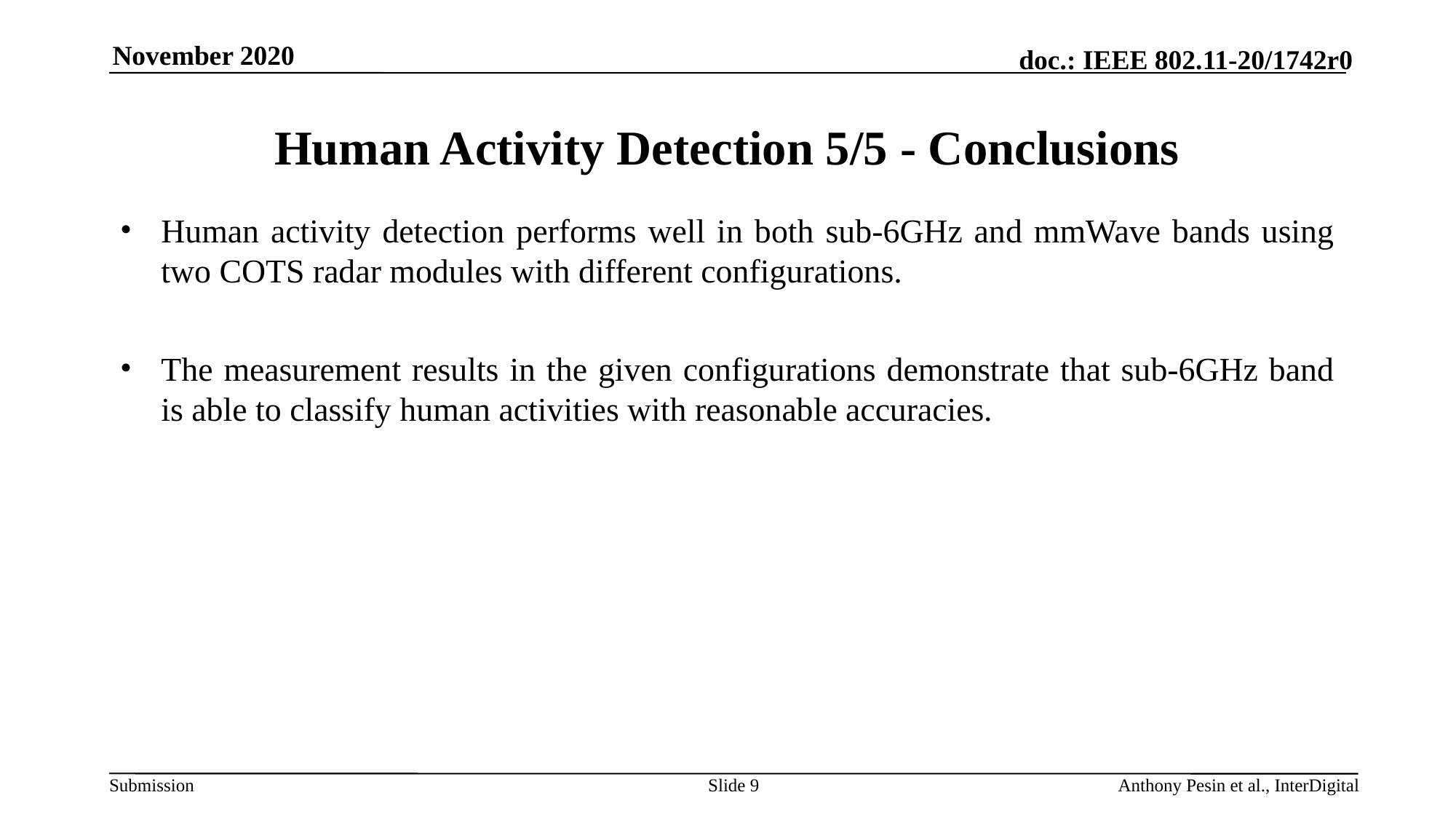

# Human Activity Detection 5/5 - Conclusions
Human activity detection performs well in both sub-6GHz and mmWave bands using two COTS radar modules with different configurations.

The measurement results in the given configurations demonstrate that sub-6GHz band is able to classify human activities with reasonable accuracies.

Slide 9
Anthony Pesin et al., InterDigital